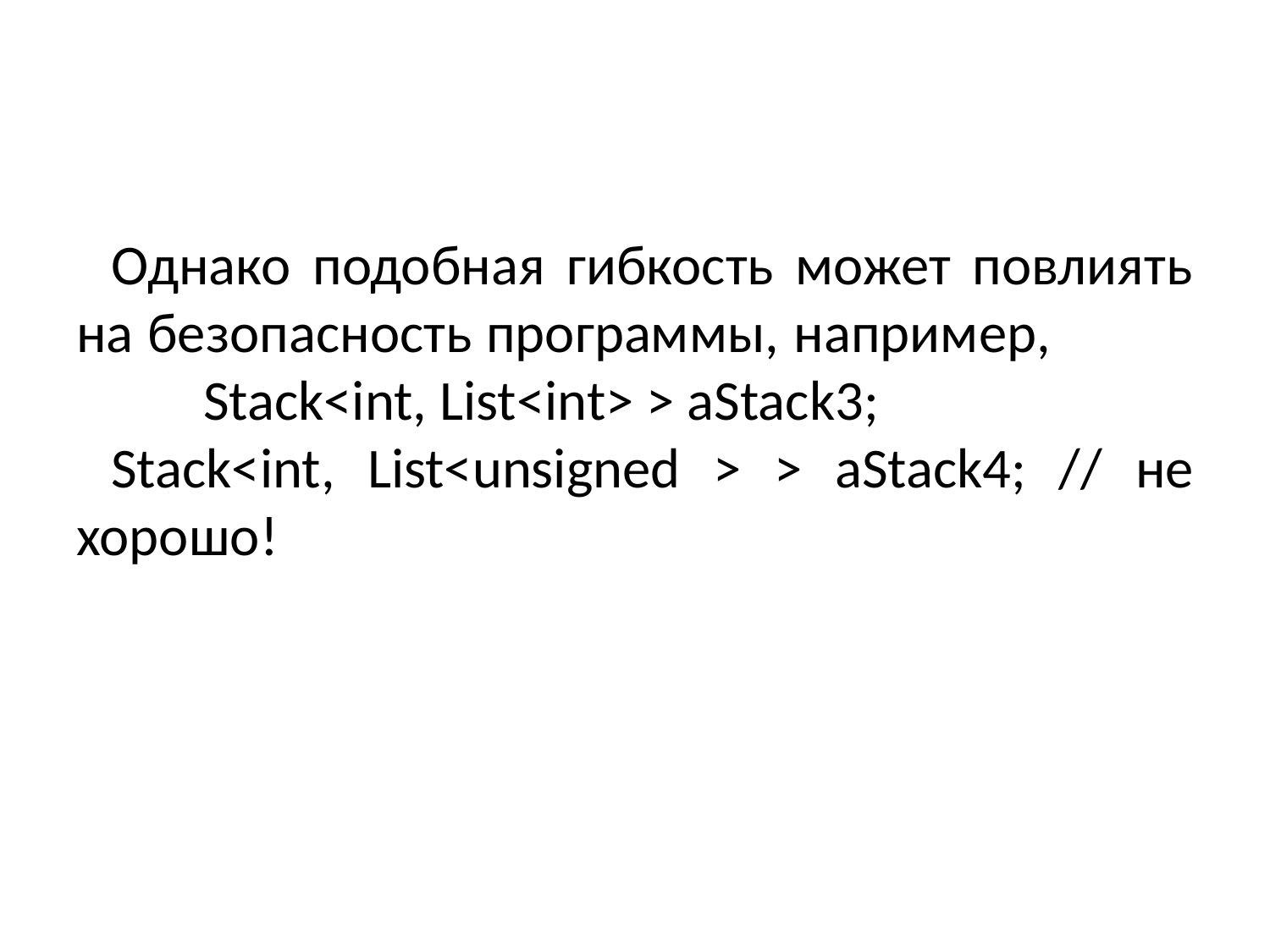

#
Однако подобная гибкость может повлиять на безопасность программы, например,           	Stack<int, List<int> > aStack3;
Stack<int, List<unsigned > > aStack4; // не хорошо!